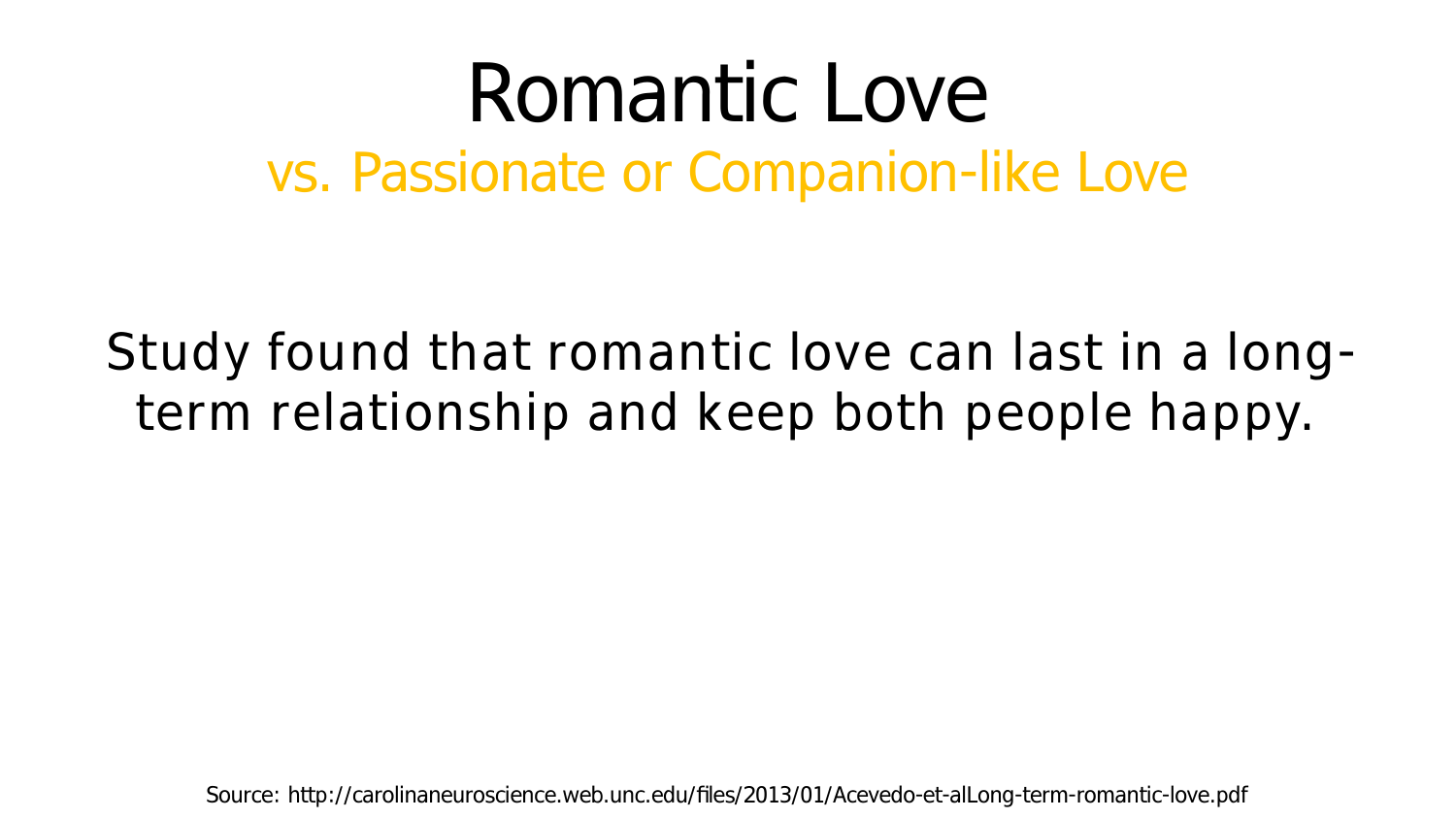

Romantic Love
vs. Passionate or Companion-like Love
Study found that romantic love can last in a long-term relationship and keep both people happy.

Source: http://carolinaneuroscience.web.unc.edu/files/2013/01/Acevedo-et-alLong-term-romantic-love.pdf